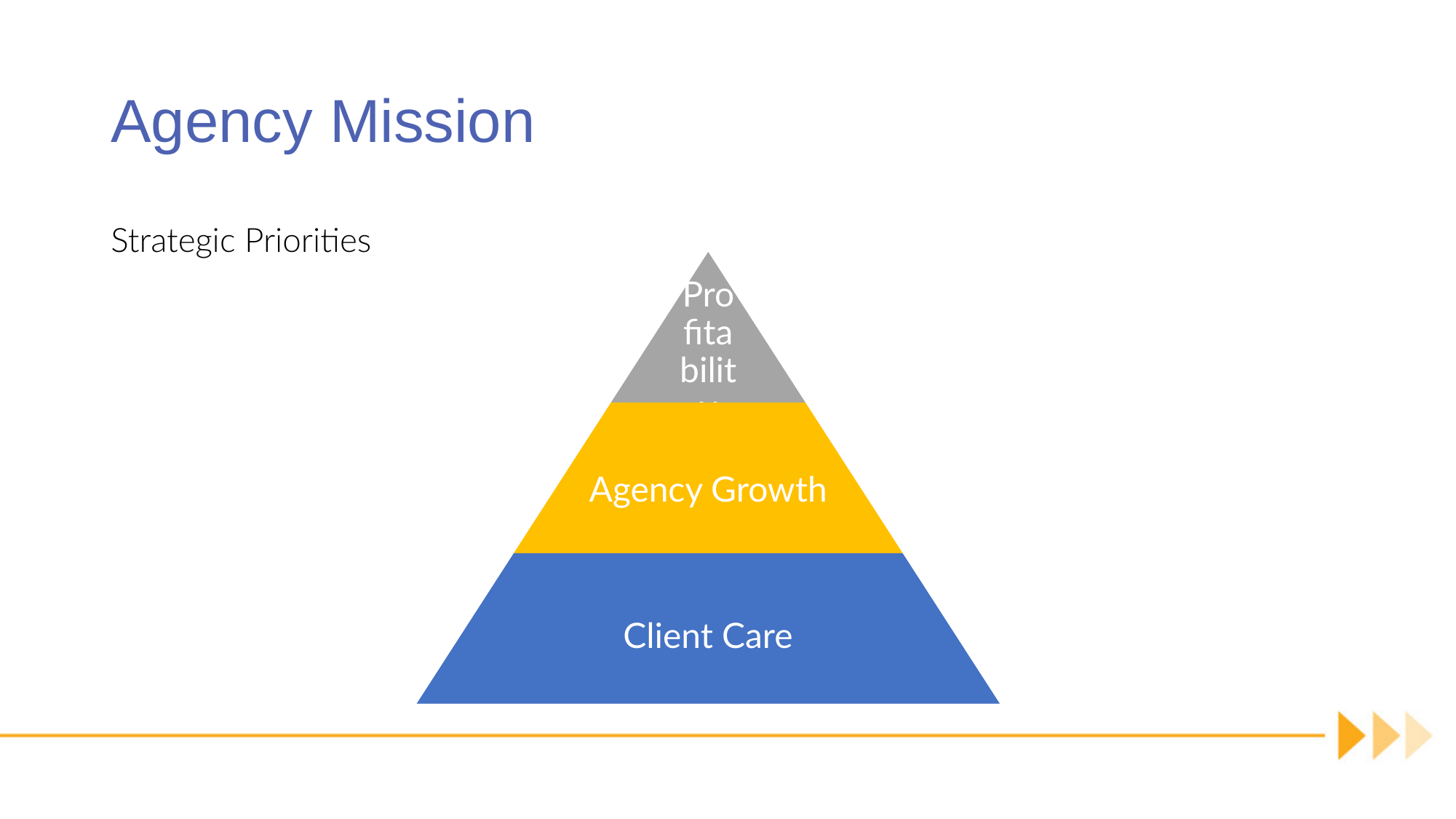

# Agency Mission
Strategic Priorities

Profitability
Agency Growth
Client Care